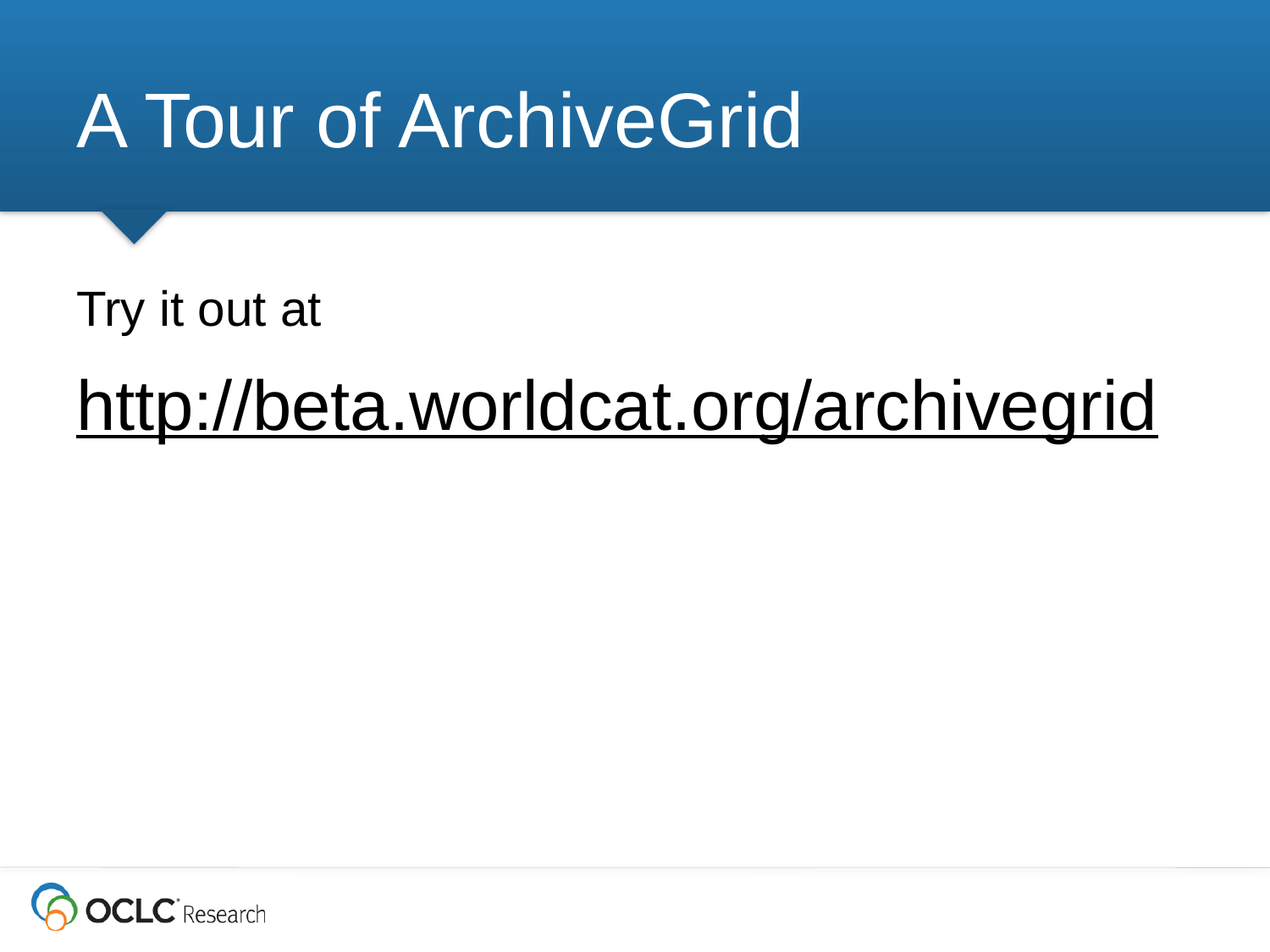

# A Tour of ArchiveGrid
Try it out at
http://beta.worldcat.org/archivegrid